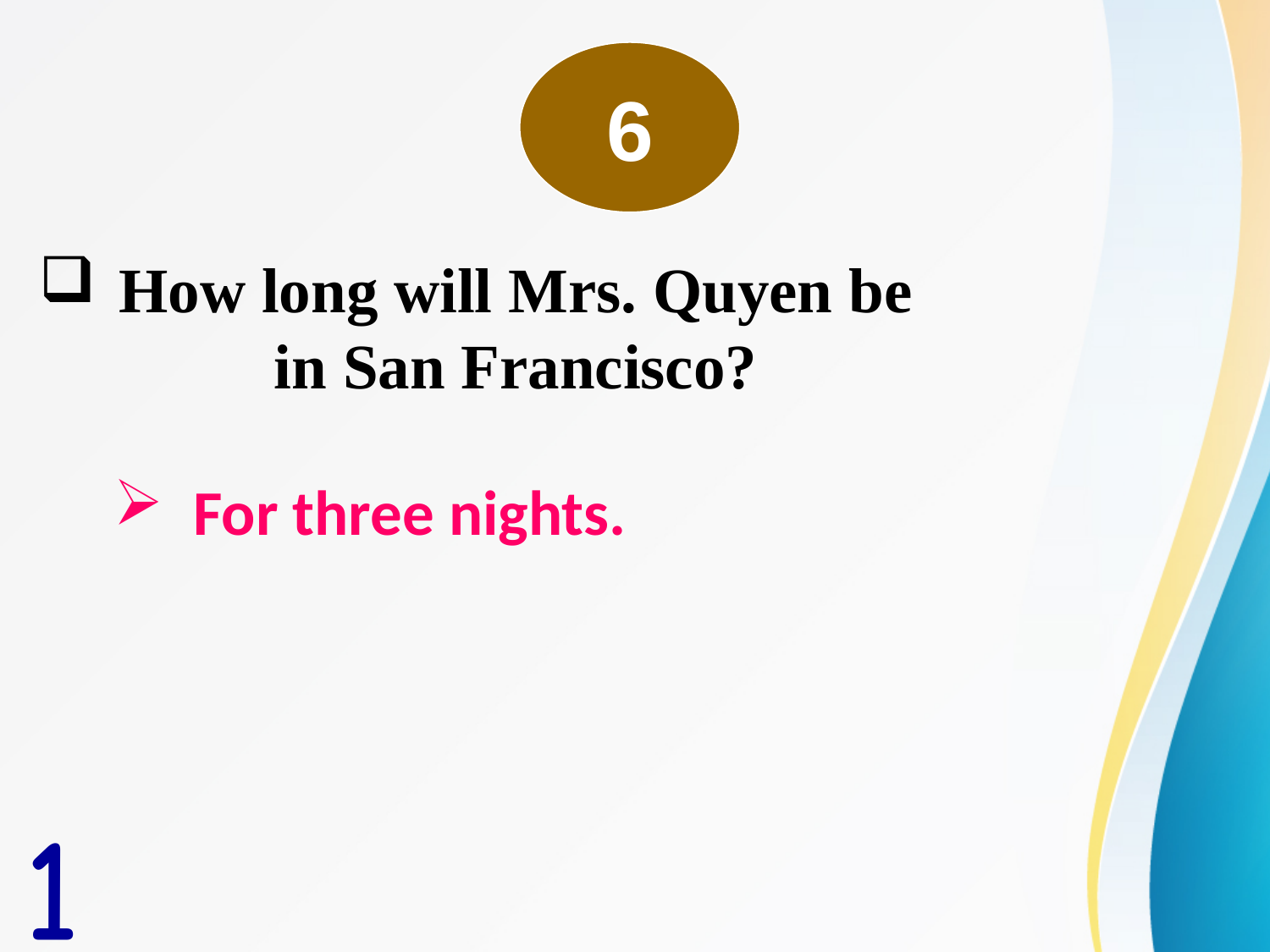

6
How long will Mrs. Quyen be in San Francisco?
For three nights.
1